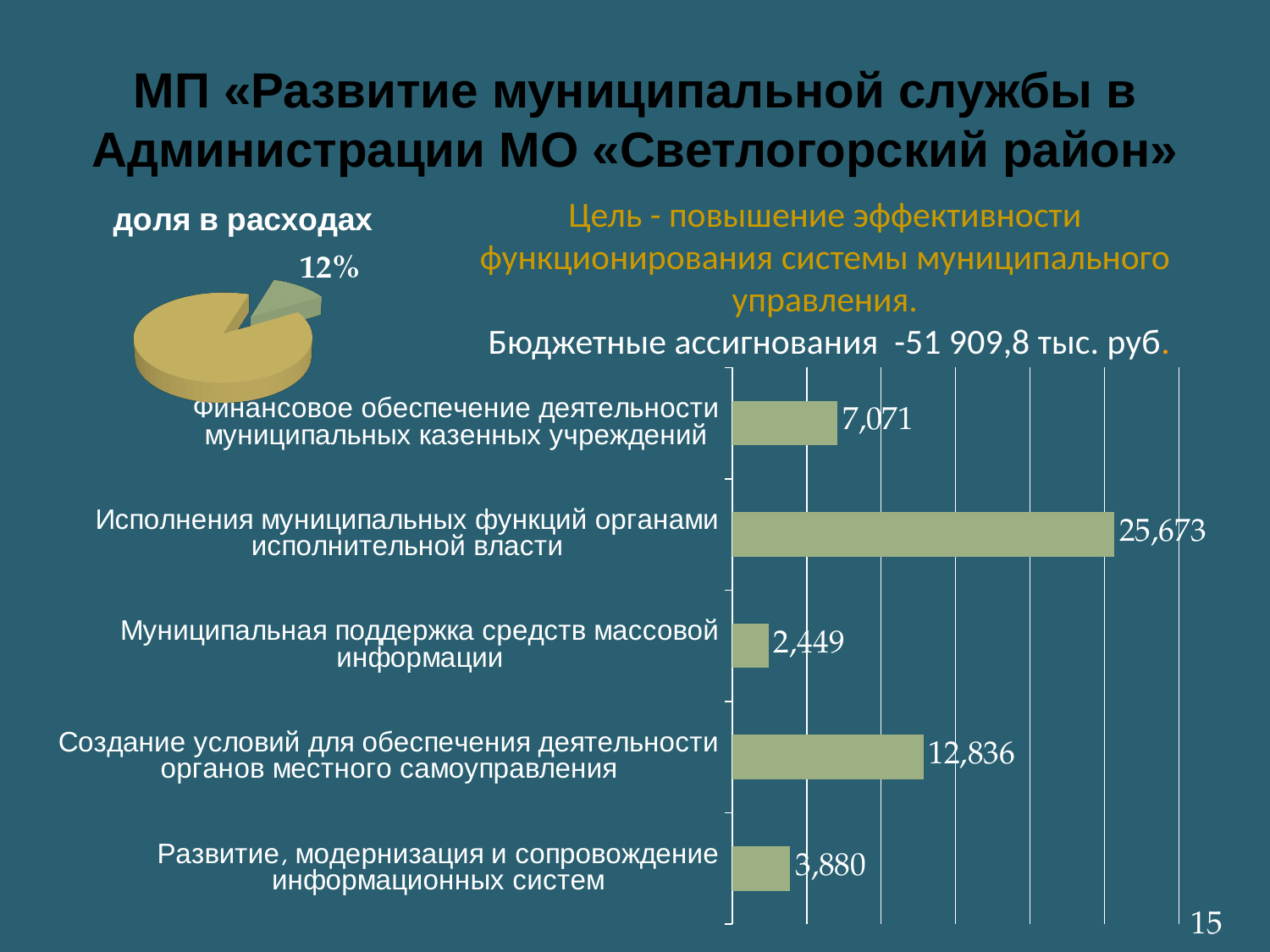

# МП «Развитие муниципальной службы в Администрации МО «Светлогорский район»

[unsupported chart]

Цель - повышение эффективности функционирования системы муниципального управления.
 Бюджетные ассигнования  -51 909,8 тыс. руб.

### Chart

| Category | Ключевые программные мероприятия 2016 года |
|---|---|
| Развитие, модернизация и сопровождение информационных систем | 3880.0 |
| Создание условий для обеспечения деятельности органов местного самоуправления | 12836.0 |
| Муниципальная поддержка средств массовой информации | 2449.0 |
| Исполнения муниципальных функций органами исполнительной власти | 25673.0 |
| Финансовое обеспечение деятельности муниципальных казенных учреждений | 7071.0 |
15